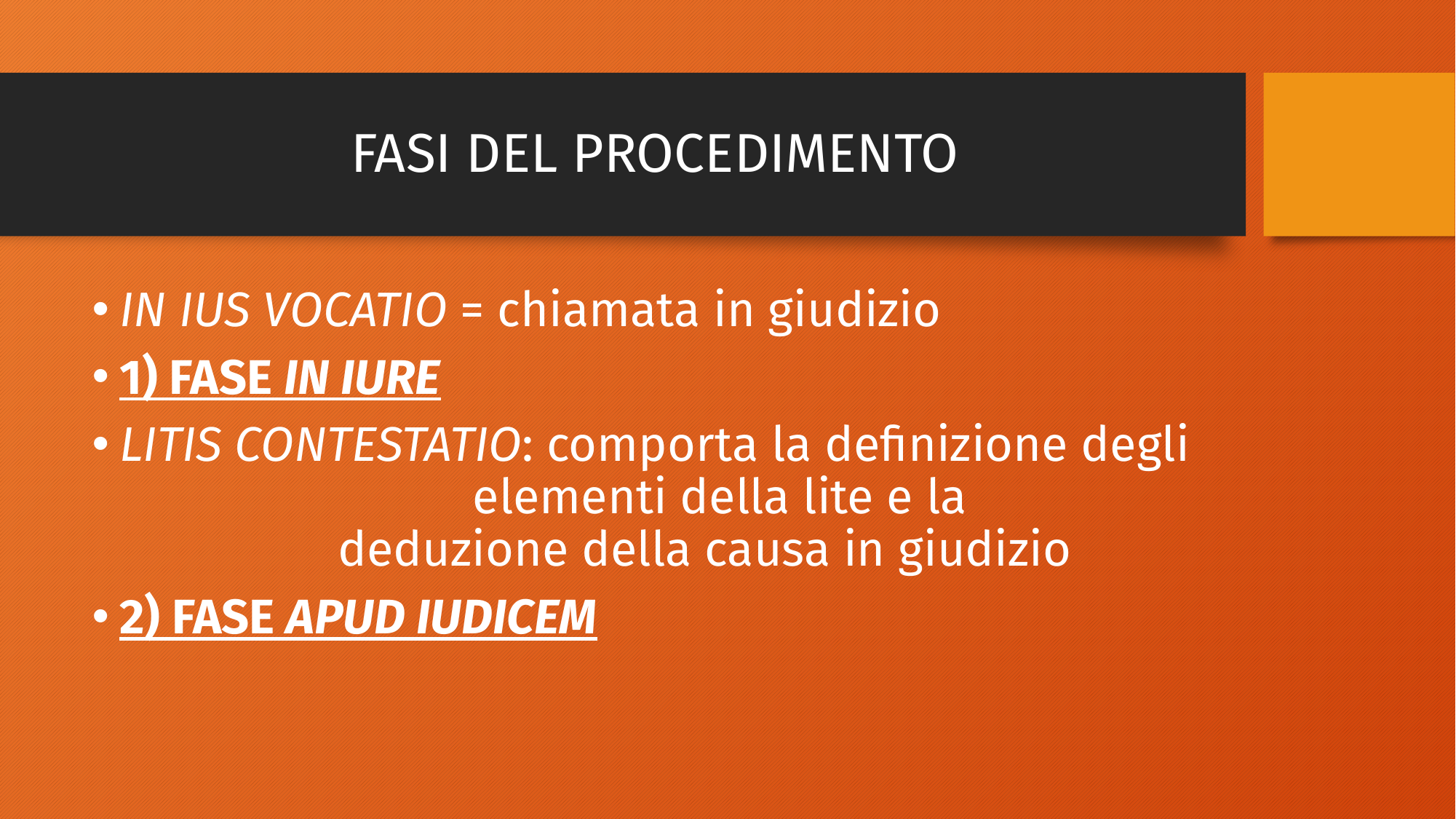

# FASI DEL PROCEDIMENTO
IN IUS VOCATIO = chiamata in giudizio
1) FASE IN IURE
LITIS CONTESTATIO: comporta la definizione degli 			   	  elementi della lite e la 					deduzione della causa in giudizio
2) FASE APUD IUDICEM